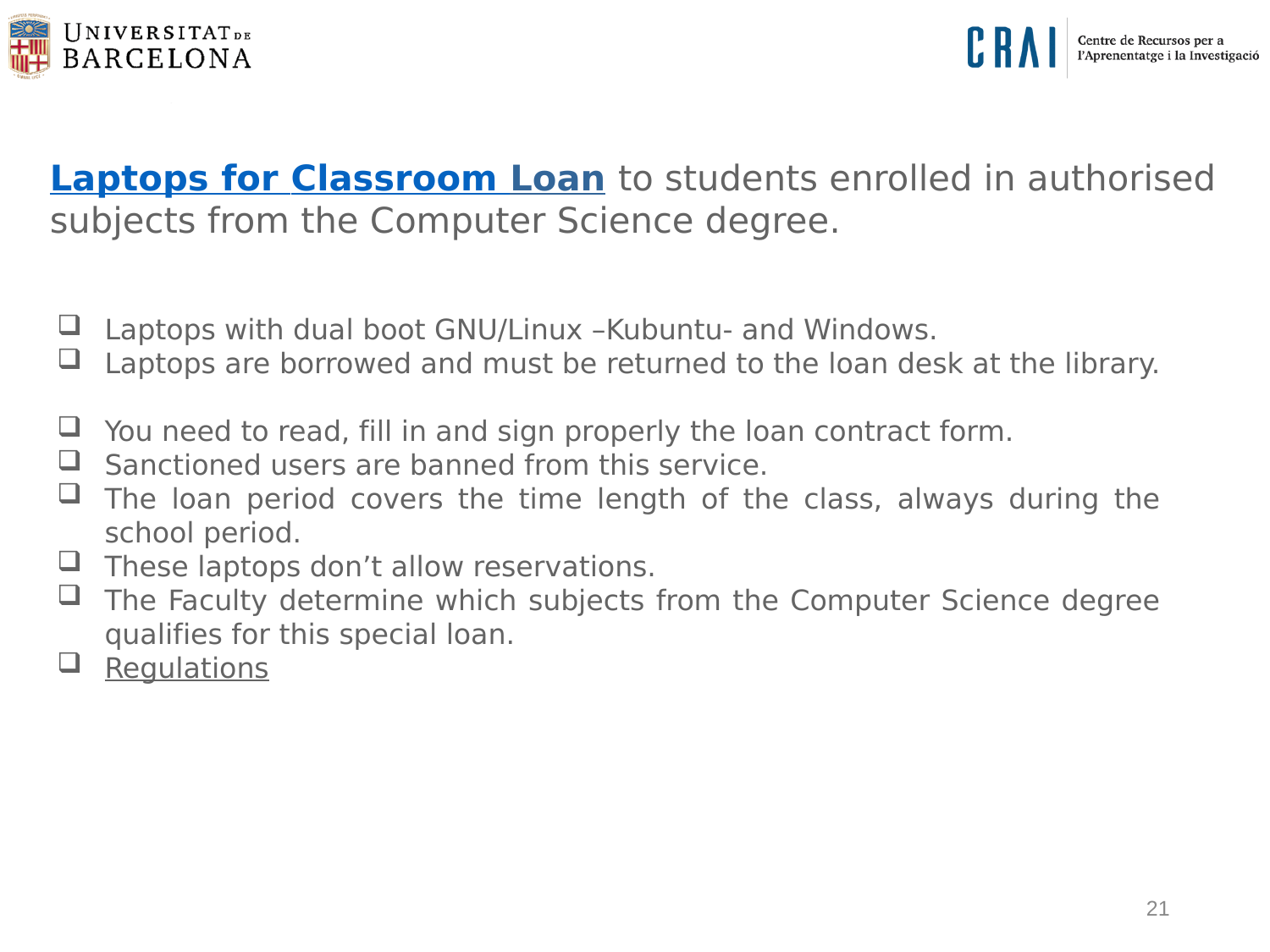

Laptops for Classroom Loan to students enrolled in authorised subjects from the Computer Science degree.
Laptops with dual boot GNU/Linux –Kubuntu- and Windows.
Laptops are borrowed and must be returned to the loan desk at the library.
You need to read, fill in and sign properly the loan contract form.
Sanctioned users are banned from this service.
The loan period covers the time length of the class, always during the school period.
These laptops don’t allow reservations.
The Faculty determine which subjects from the Computer Science degree qualifies for this special loan.
Regulations

21